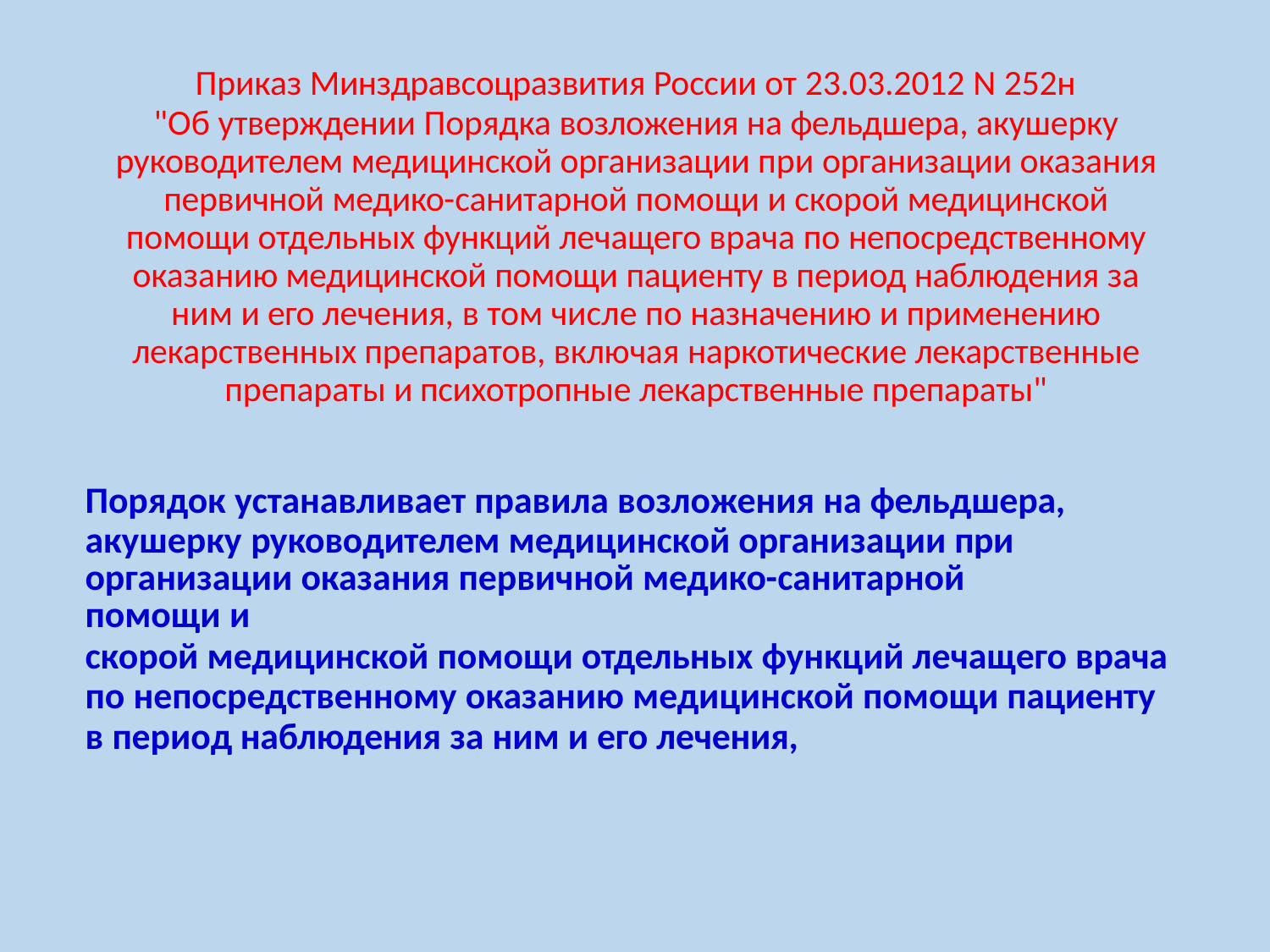

Приказ Минздравсоцразвития России от 23.03.2012 N 252н
"Об утверждении Порядка возложения на фельдшера, акушерку руководителем медицинской организации при организации оказания первичной медико-санитарной помощи и скорой медицинской помощи отдельных функций лечащего врача по непосредственному оказанию медицинской помощи пациенту в период наблюдения за ним и его лечения, в том числе по назначению и применению лекарственных препаратов, включая наркотические лекарственные препараты и психотропные лекарственные препараты"
Порядок устанавливает правила возложения на фельдшера, акушерку руководителем медицинской организации при
организации оказания первичной медико-санитарной помощи и
скорой медицинской помощи отдельных функций лечащего врача по непосредственному оказанию медицинской помощи пациенту в период наблюдения за ним и его лечения,